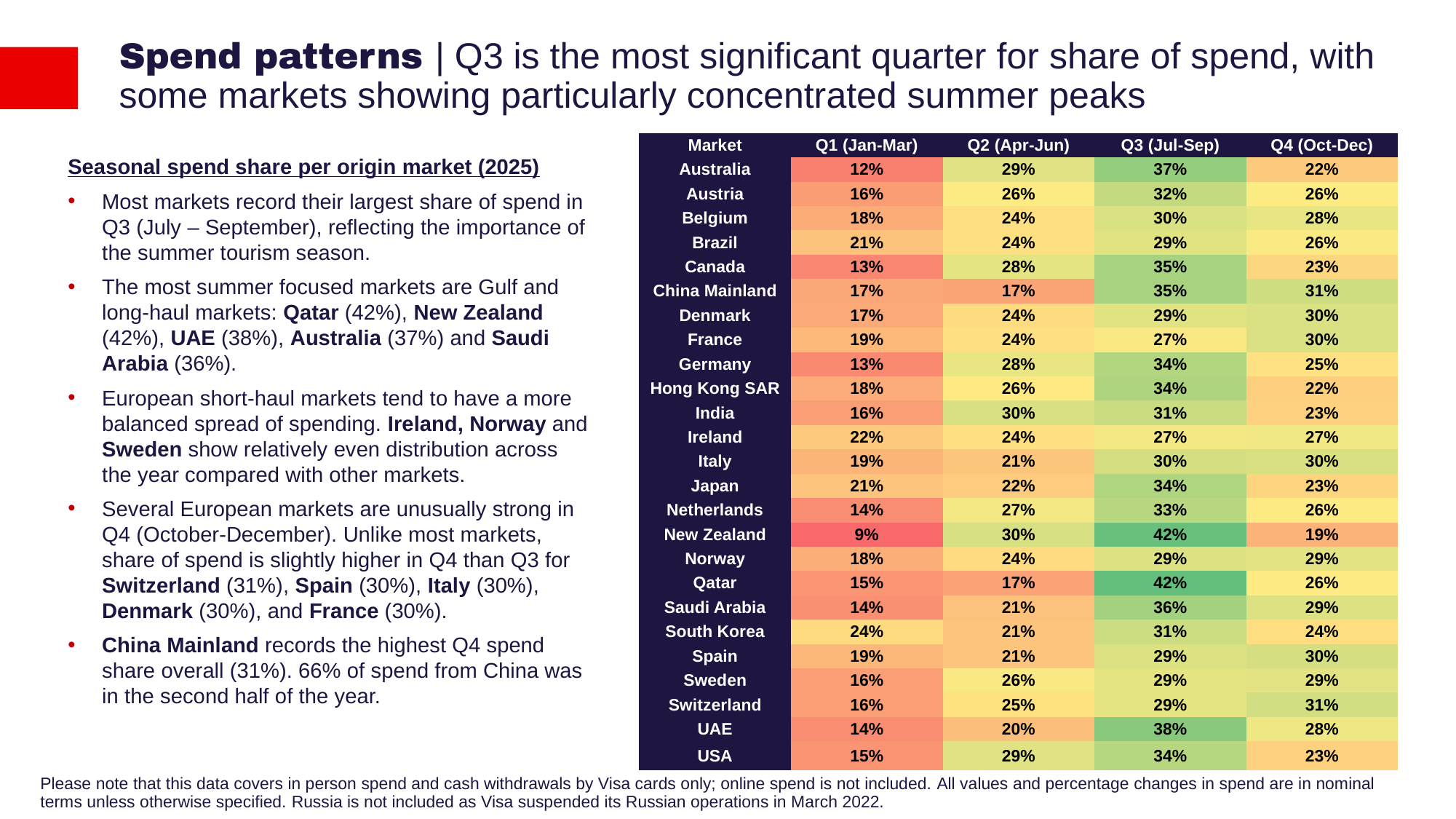

# Spend patterns | Q3 is the most significant quarter for share of spend, with some markets showing particularly concentrated summer peaks
| Market | Q1 (Jan-Mar) | Q2 (Apr-Jun) | Q3 (Jul-Sep) | Q4 (Oct-Dec) |
| --- | --- | --- | --- | --- |
| Australia | 12% | 29% | 37% | 22% |
| Austria | 16% | 26% | 32% | 26% |
| Belgium | 18% | 24% | 30% | 28% |
| Brazil | 21% | 24% | 29% | 26% |
| Canada | 13% | 28% | 35% | 23% |
| China Mainland | 17% | 17% | 35% | 31% |
| Denmark | 17% | 24% | 29% | 30% |
| France | 19% | 24% | 27% | 30% |
| Germany | 13% | 28% | 34% | 25% |
| Hong Kong SAR | 18% | 26% | 34% | 22% |
| India | 16% | 30% | 31% | 23% |
| Ireland | 22% | 24% | 27% | 27% |
| Italy | 19% | 21% | 30% | 30% |
| Japan | 21% | 22% | 34% | 23% |
| Netherlands | 14% | 27% | 33% | 26% |
| New Zealand | 9% | 30% | 42% | 19% |
| Norway | 18% | 24% | 29% | 29% |
| Qatar | 15% | 17% | 42% | 26% |
| Saudi Arabia | 14% | 21% | 36% | 29% |
| South Korea | 24% | 21% | 31% | 24% |
| Spain | 19% | 21% | 29% | 30% |
| Sweden | 16% | 26% | 29% | 29% |
| Switzerland | 16% | 25% | 29% | 31% |
| UAE | 14% | 20% | 38% | 28% |
| USA | 15% | 29% | 34% | 23% |
Seasonal spend share per origin market (2025)
Most markets record their largest share of spend in Q3 (July – September), reflecting the importance of the summer tourism season.
The most summer focused markets are Gulf and long-haul markets: Qatar (42%), New Zealand (42%), UAE (38%), Australia (37%) and Saudi Arabia (36%).
European short-haul markets tend to have a more balanced spread of spending. Ireland, Norway and Sweden show relatively even distribution across the year compared with other markets.
Several European markets are unusually strong in Q4 (October-December). Unlike most markets, share of spend is slightly higher in Q4 than Q3 for Switzerland (31%), Spain (30%), Italy (30%), Denmark (30%), and France (30%).
China Mainland records the highest Q4 spend share overall (31%). 66% of spend from China was in the second half of the year.

Please note that this data covers in person spend and cash withdrawals by Visa cards only; online spend is not included. All values and percentage changes in spend are in nominal terms unless otherwise specified. Russia is not included as Visa suspended its Russian operations in March 2022.